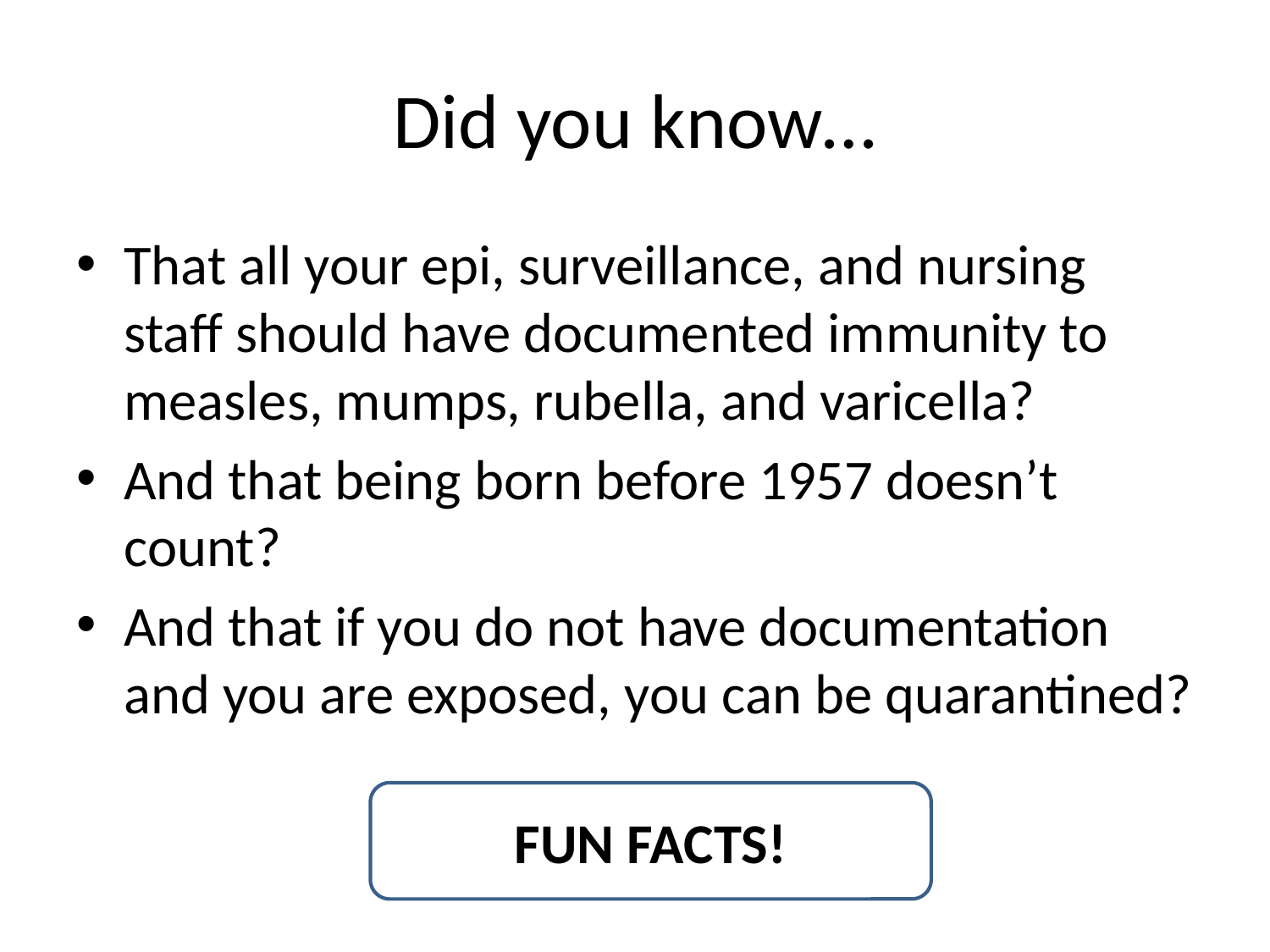

# Did you know…
That all your epi, surveillance, and nursing staff should have documented immunity to measles, mumps, rubella, and varicella?
And that being born before 1957 doesn’t count?
And that if you do not have documentation and you are exposed, you can be quarantined?

FUN FACTS!